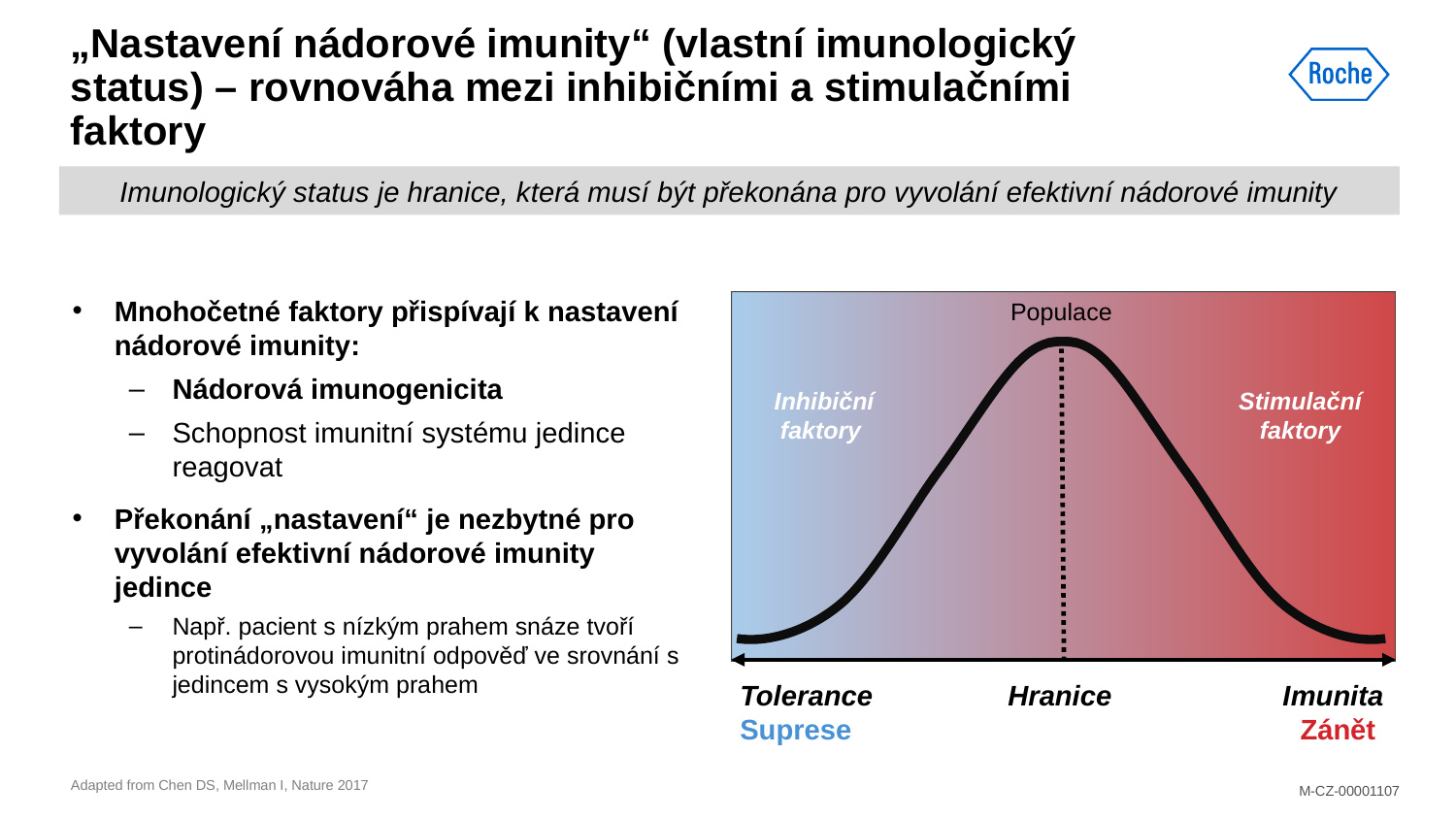

# „Nastavení nádorové imunity“ (vlastní imunologický status) – rovnováha mezi inhibičními a stimulačními faktory
Imunologický status je hranice, která musí být překonána pro vyvolání efektivní nádorové imunity
Mnohočetné faktory přispívají k nastavení nádorové imunity:
Nádorová imunogenicita
Schopnost imunitní systému jedince reagovat
Překonání „nastavení“ je nezbytné pro vyvolání efektivní nádorové imunity jedince
Např. pacient s nízkým prahem snáze tvoří protinádorovou imunitní odpověď ve srovnání s jedincem s vysokým prahem

Populace

Inhibiční faktory
Stimulační
faktory
Tolerance
Suprese
Hranice
Imunita
Zánět
Adapted from Chen DS, Mellman I, Nature 2017
M-CZ-00001107